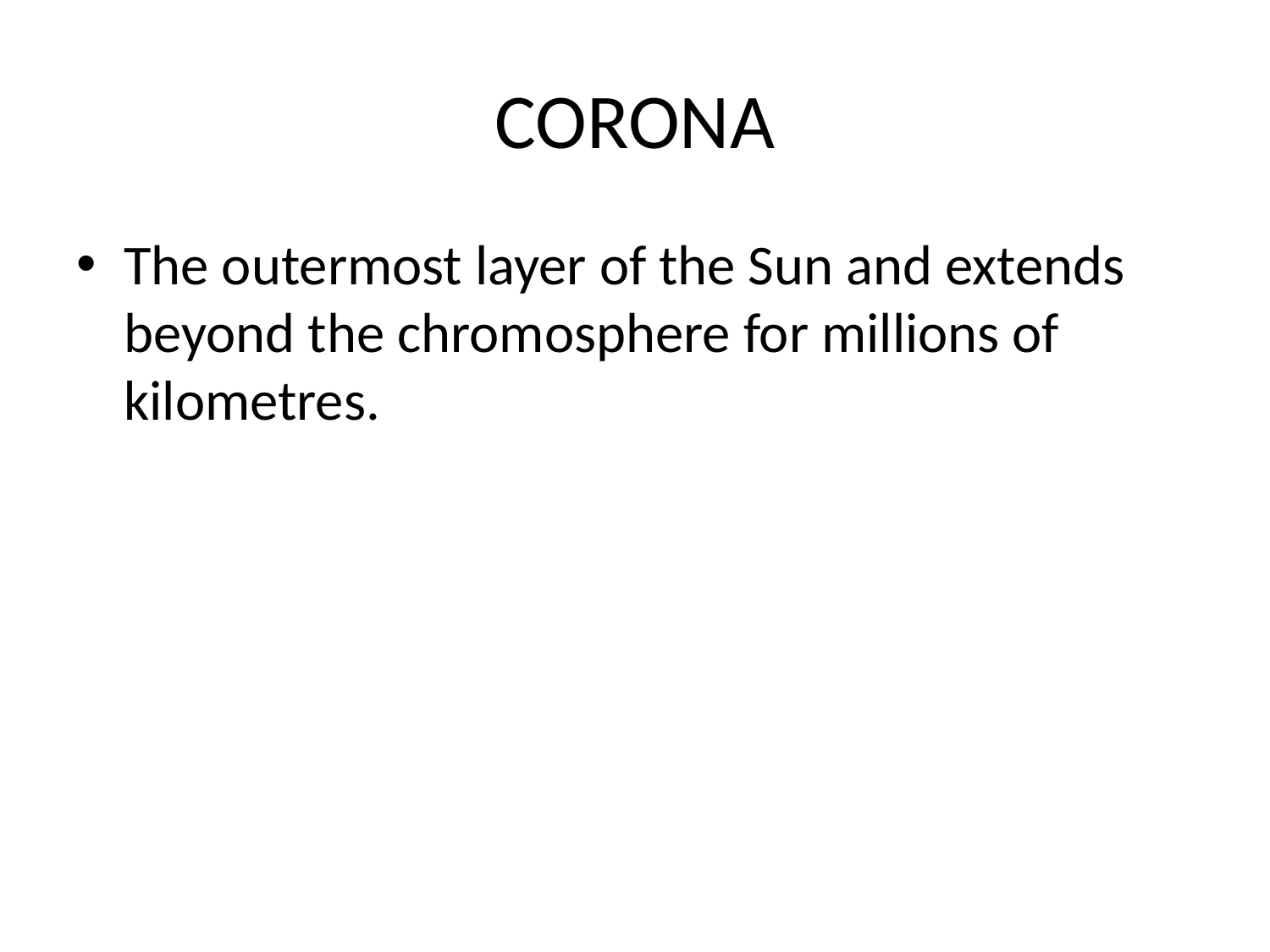

# CORONA
The outermost layer of the Sun and extends beyond the chromosphere for millions of kilometres.